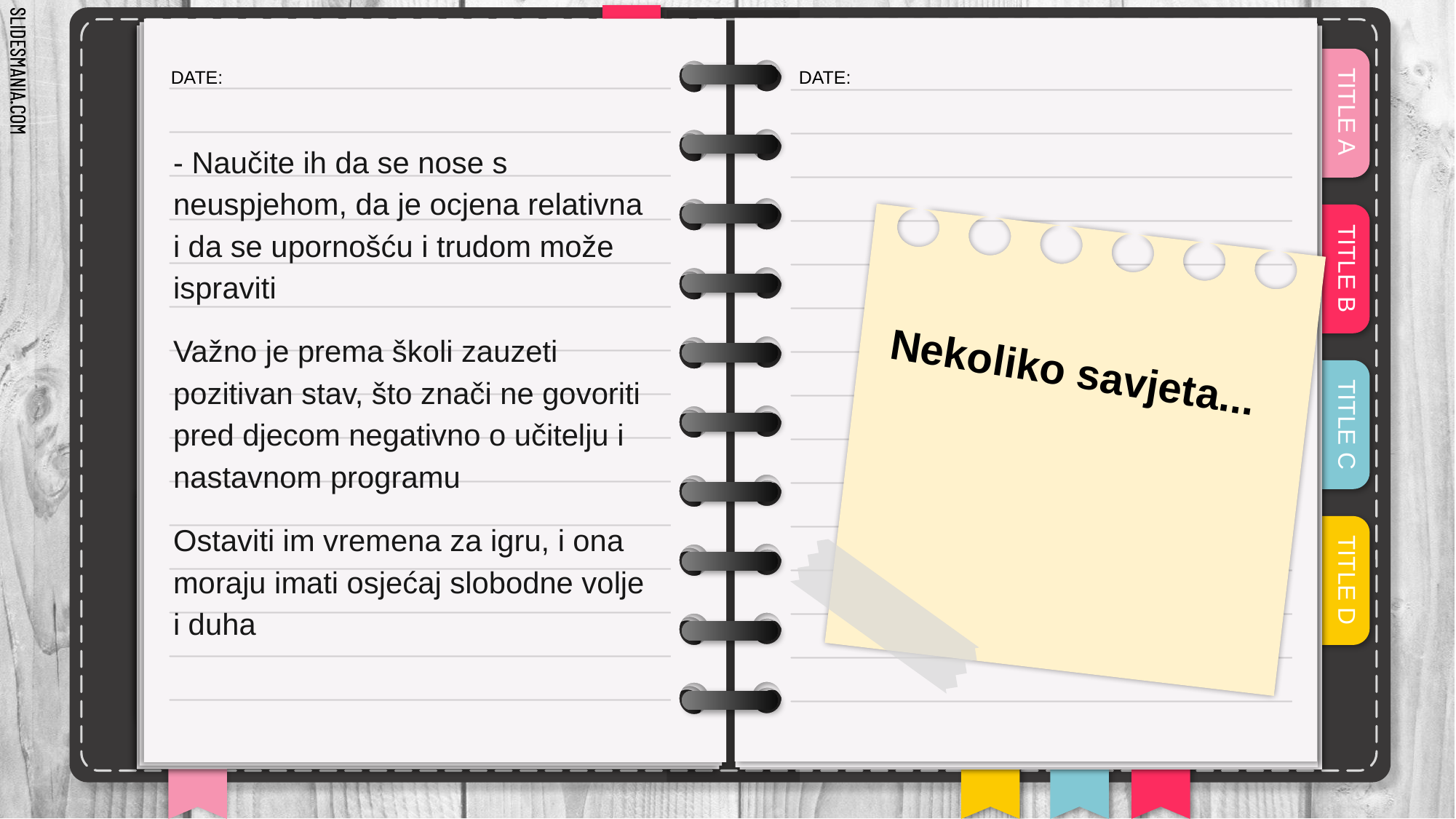

- Naučite ih da se nose s neuspjehom, da je ocjena relativna i da se upornošću i trudom može ispraviti
Važno je prema školi zauzeti pozitivan stav, što znači ne govoriti pred djecom negativno o učitelju i nastavnom programu
Ostaviti im vremena za igru, i ona moraju imati osjećaj slobodne volje i duha

Nekoliko savjeta...